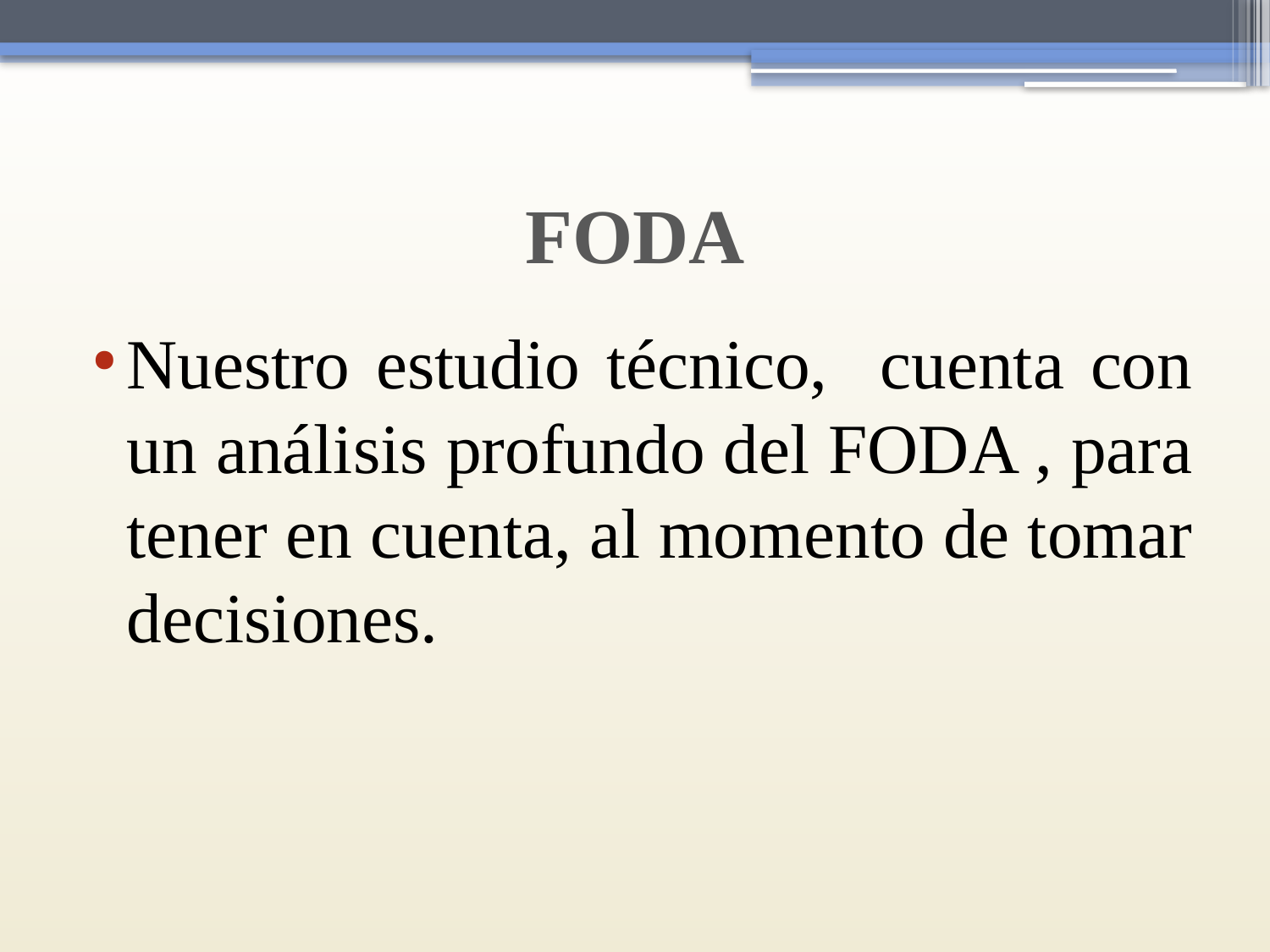

# FODA
Nuestro estudio técnico,  cuenta con un análisis profundo del FODA , para tener en cuenta, al momento de tomar decisiones.